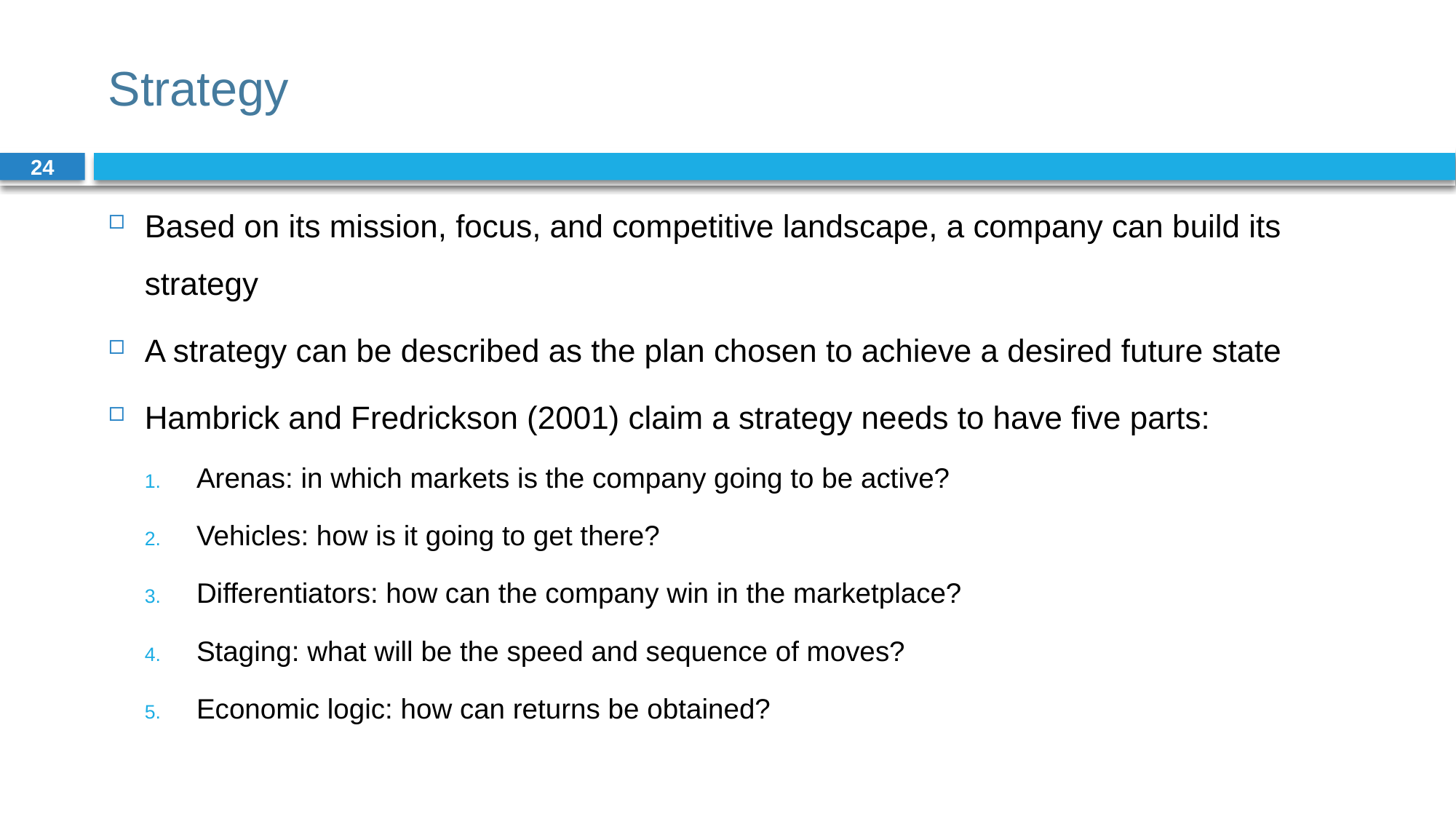

# Strategy
24
Based on its mission, focus, and competitive landscape, a company can build its strategy
A strategy can be described as the plan chosen to achieve a desired future state
Hambrick and Fredrickson (2001) claim a strategy needs to have five parts:
Arenas: in which markets is the company going to be active?
Vehicles: how is it going to get there?
Differentiators: how can the company win in the marketplace?
Staging: what will be the speed and sequence of moves?
Economic logic: how can returns be obtained?